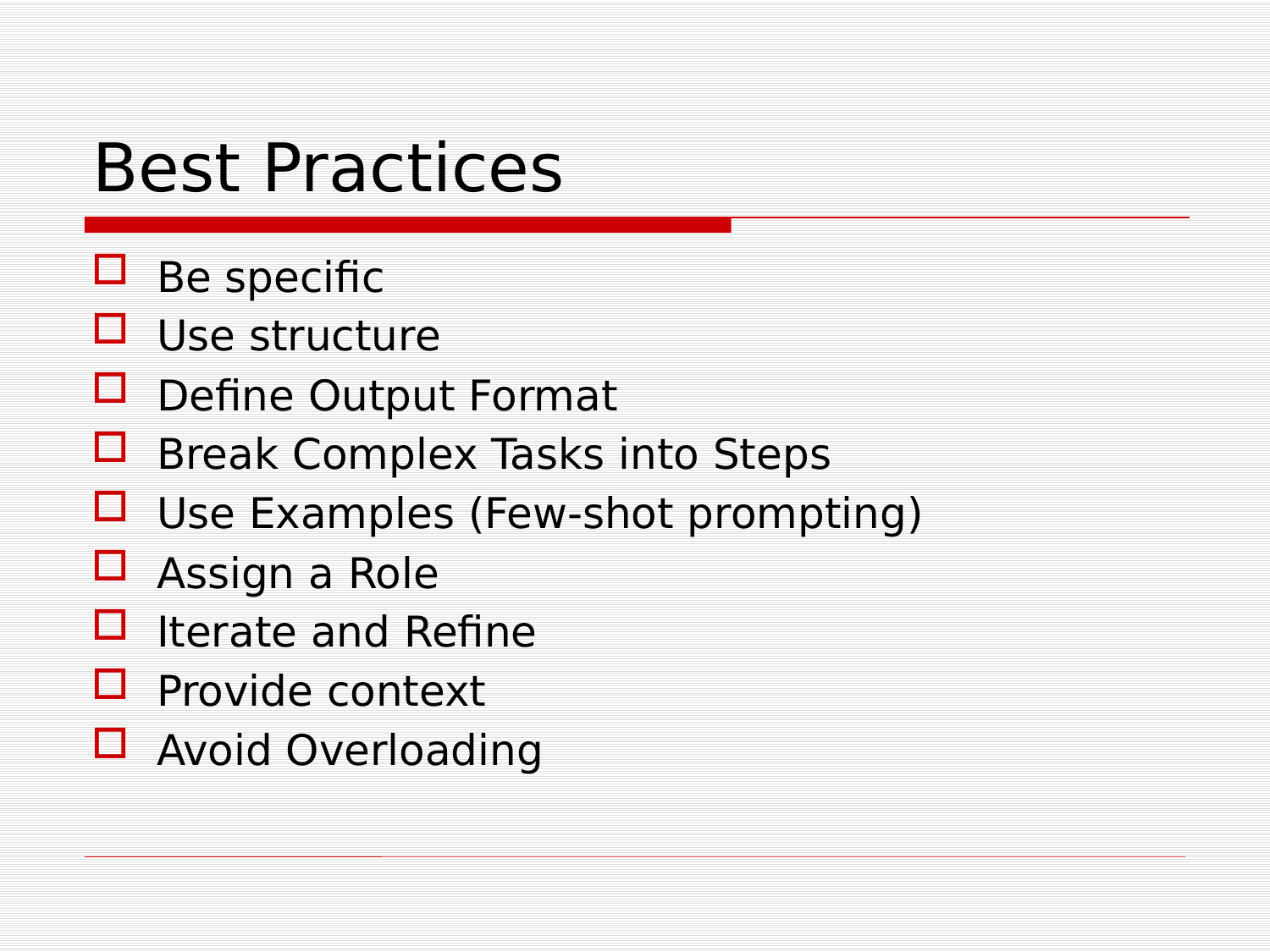

# Best Practices
Be specific
Use structure
Define Output Format
Break Complex Tasks into Steps
Use Examples (Few-shot prompting)
Assign a Role
Iterate and Refine
Provide context
Avoid Overloading